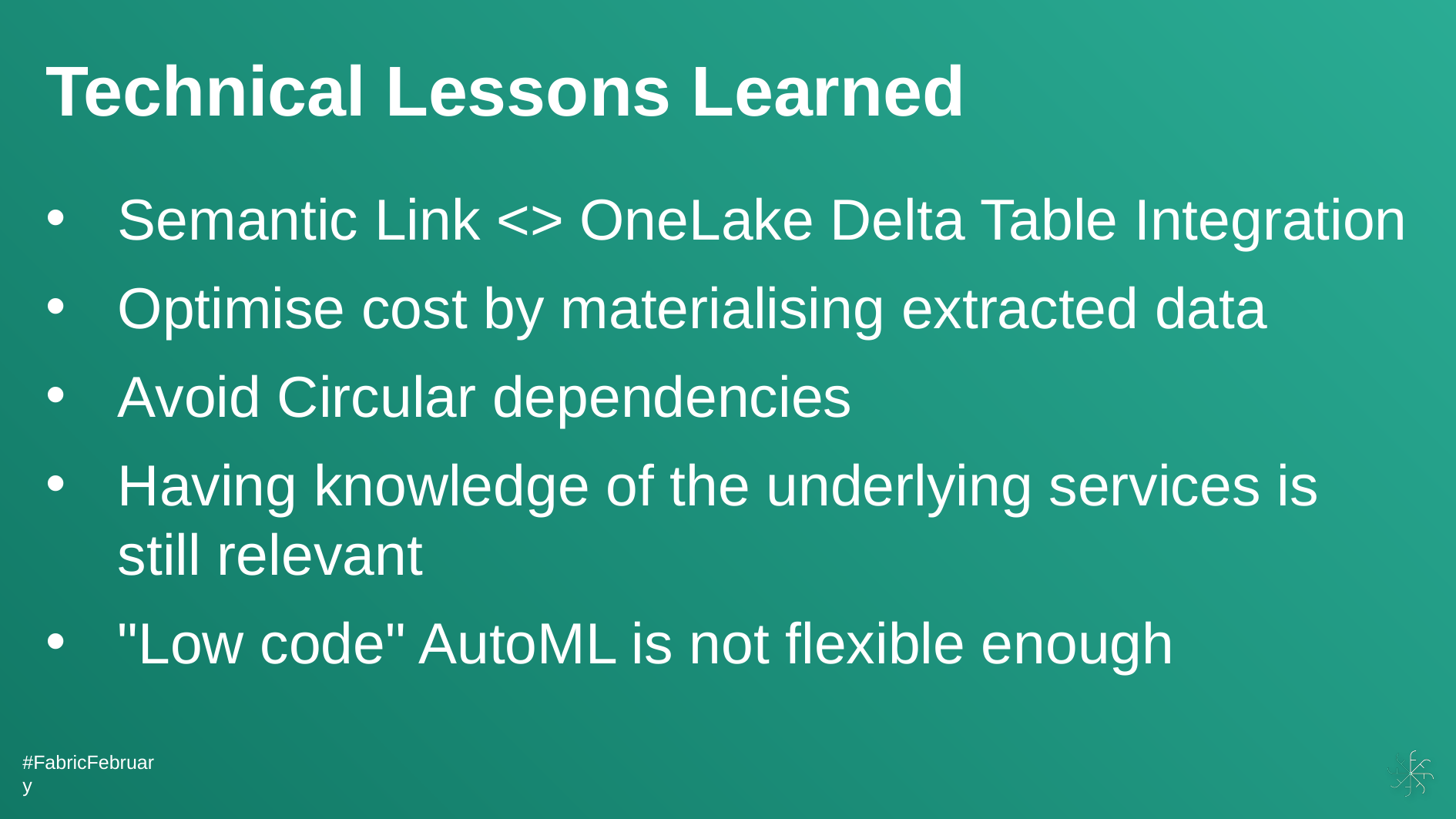

# Technical Lessons Learned
Semantic Link <> OneLake Delta Table Integration
Optimise cost by materialising extracted data
Avoid Circular dependencies
Having knowledge of the underlying services is still relevant
"Low code" AutoML is not flexible enough